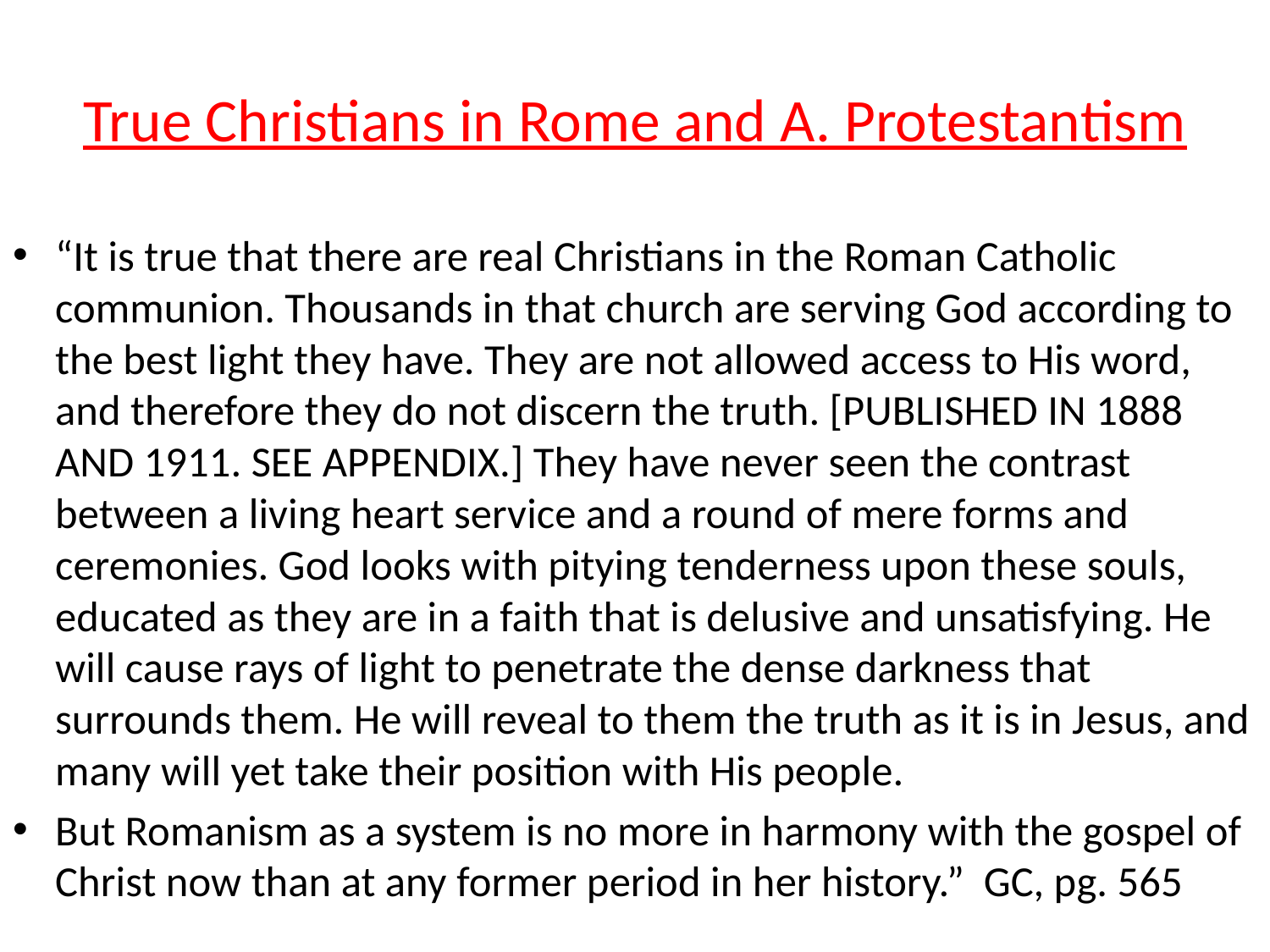

# True Christians in Rome and A. Protestantism
“It is true that there are real Christians in the Roman Catholic communion. Thousands in that church are serving God according to the best light they have. They are not allowed access to His word, and therefore they do not discern the truth. [PUBLISHED IN 1888 AND 1911. SEE APPENDIX.] They have never seen the contrast between a living heart service and a round of mere forms and ceremonies. God looks with pitying tenderness upon these souls, educated as they are in a faith that is delusive and unsatisfying. He will cause rays of light to penetrate the dense darkness that surrounds them. He will reveal to them the truth as it is in Jesus, and many will yet take their position with His people.
But Romanism as a system is no more in harmony with the gospel of Christ now than at any former period in her history.”  GC, pg. 565